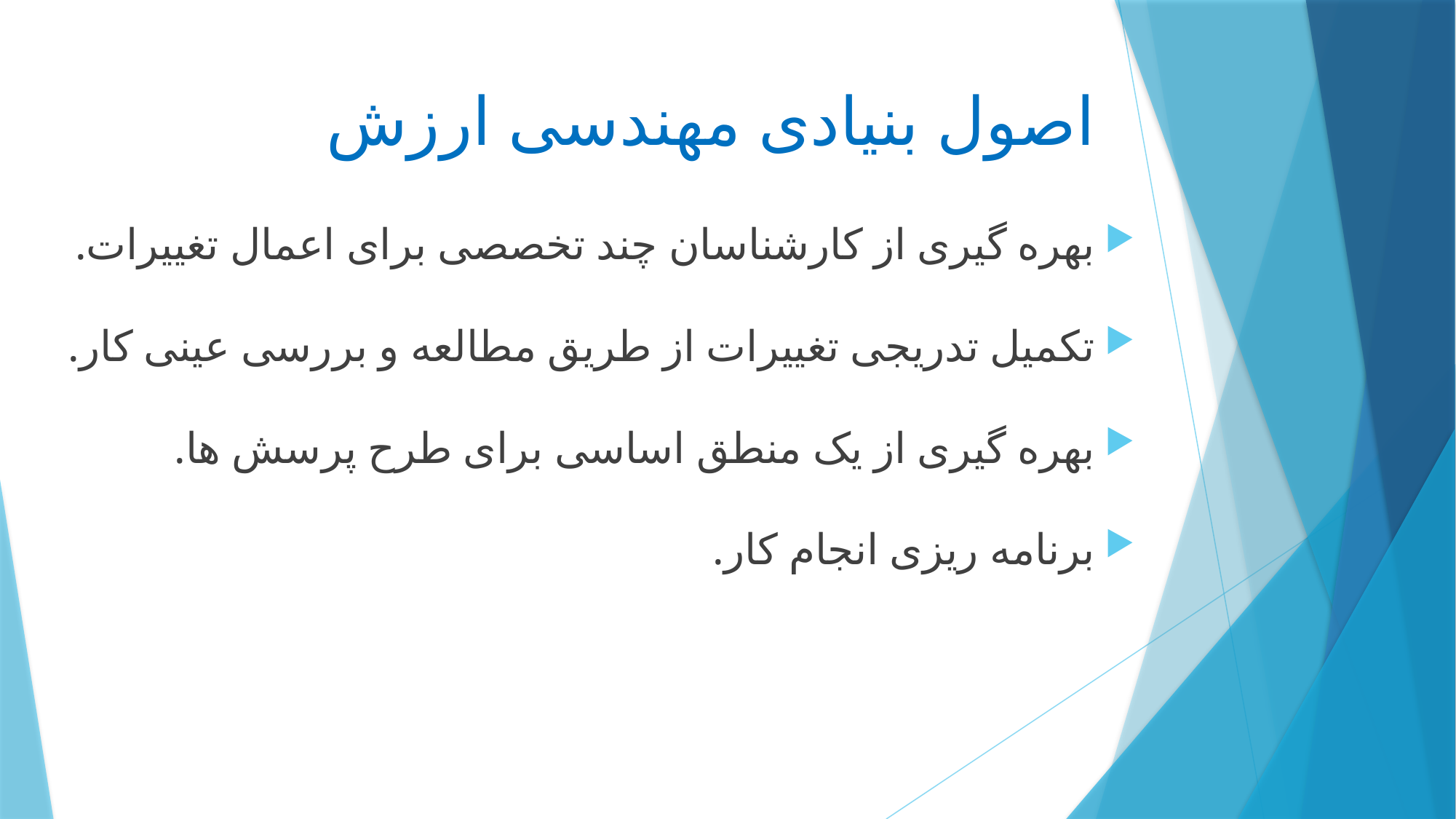

# اصول بنیادی مهندسی ارزش
بهره گیری از کارشناسان چند تخصصی برای اعمال تغییرات.
تکمیل تدریجی تغییرات از طریق مطالعه و بررسی عینی کار.
بهره گیری از یک منطق اساسی برای طرح پرسش ها.
برنامه ریزی انجام کار.